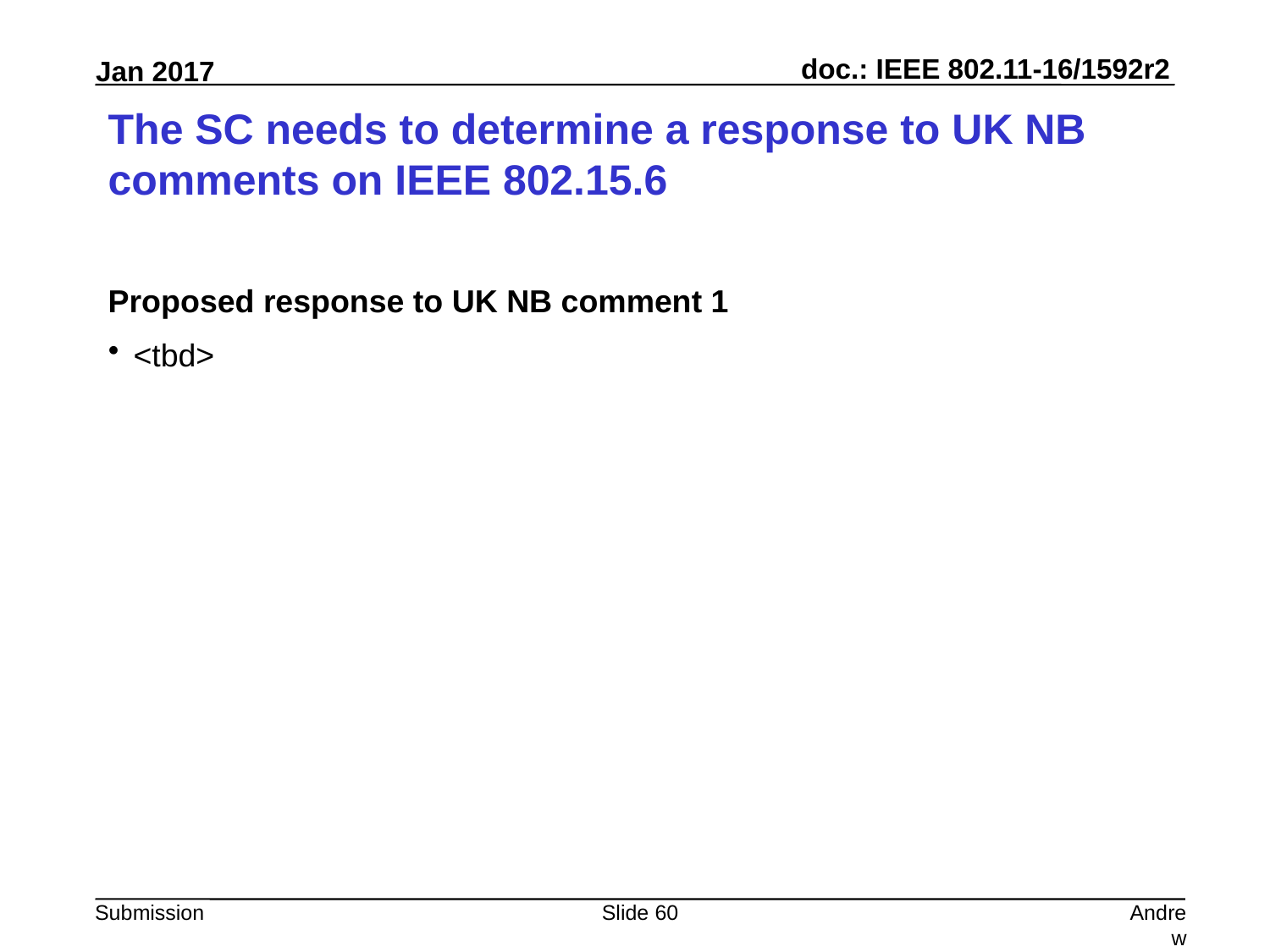

# The SC needs to determine a response to UK NB comments on IEEE 802.15.6
Proposed response to UK NB comment 1
<tbd>
Slide 60
Andrew Myles, Cisco